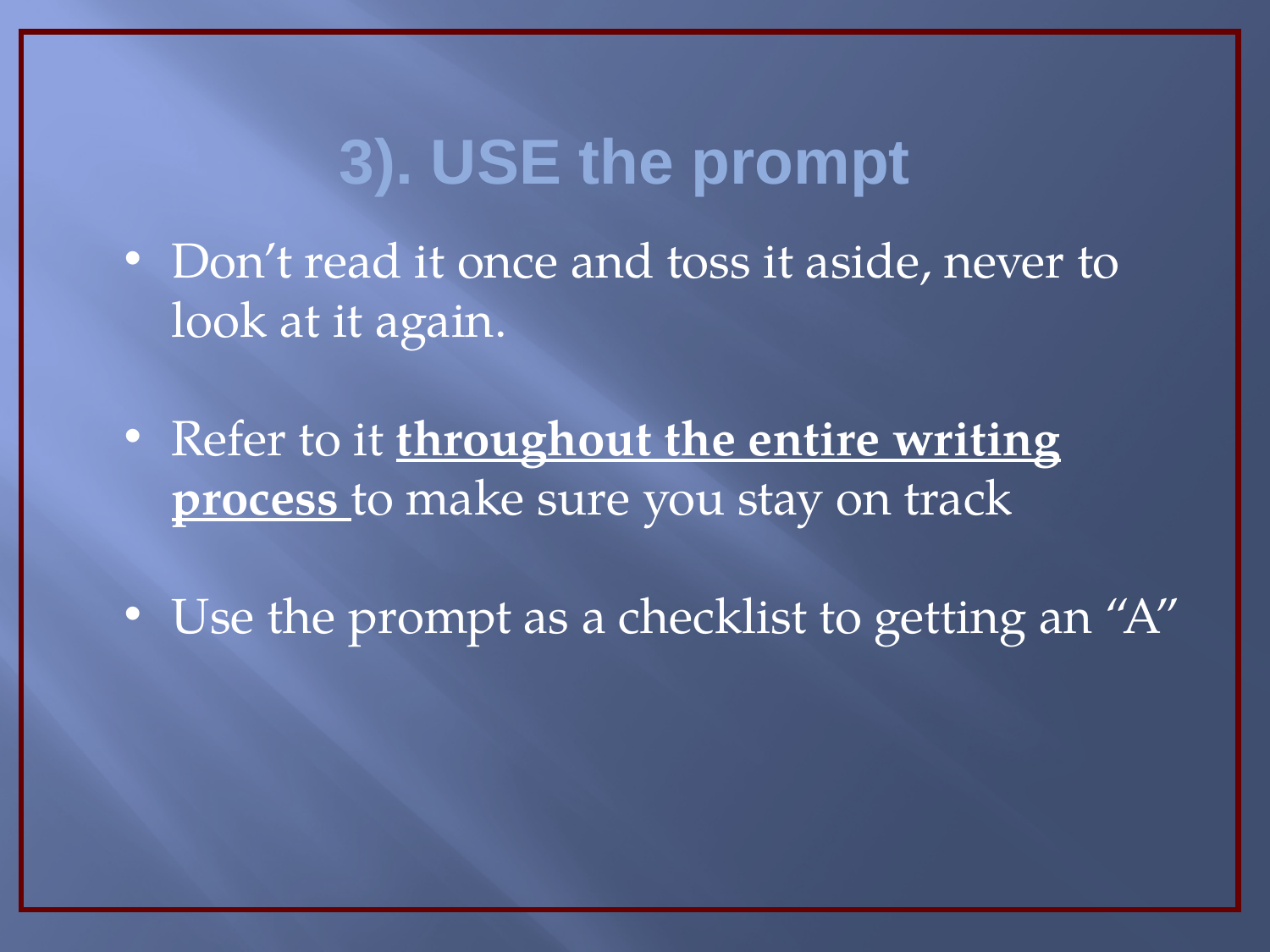

3). USE the prompt
Don’t read it once and toss it aside, never to look at it again.

Refer to it throughout the entire writing process to make sure you stay on track

Use the prompt as a checklist to getting an “A”